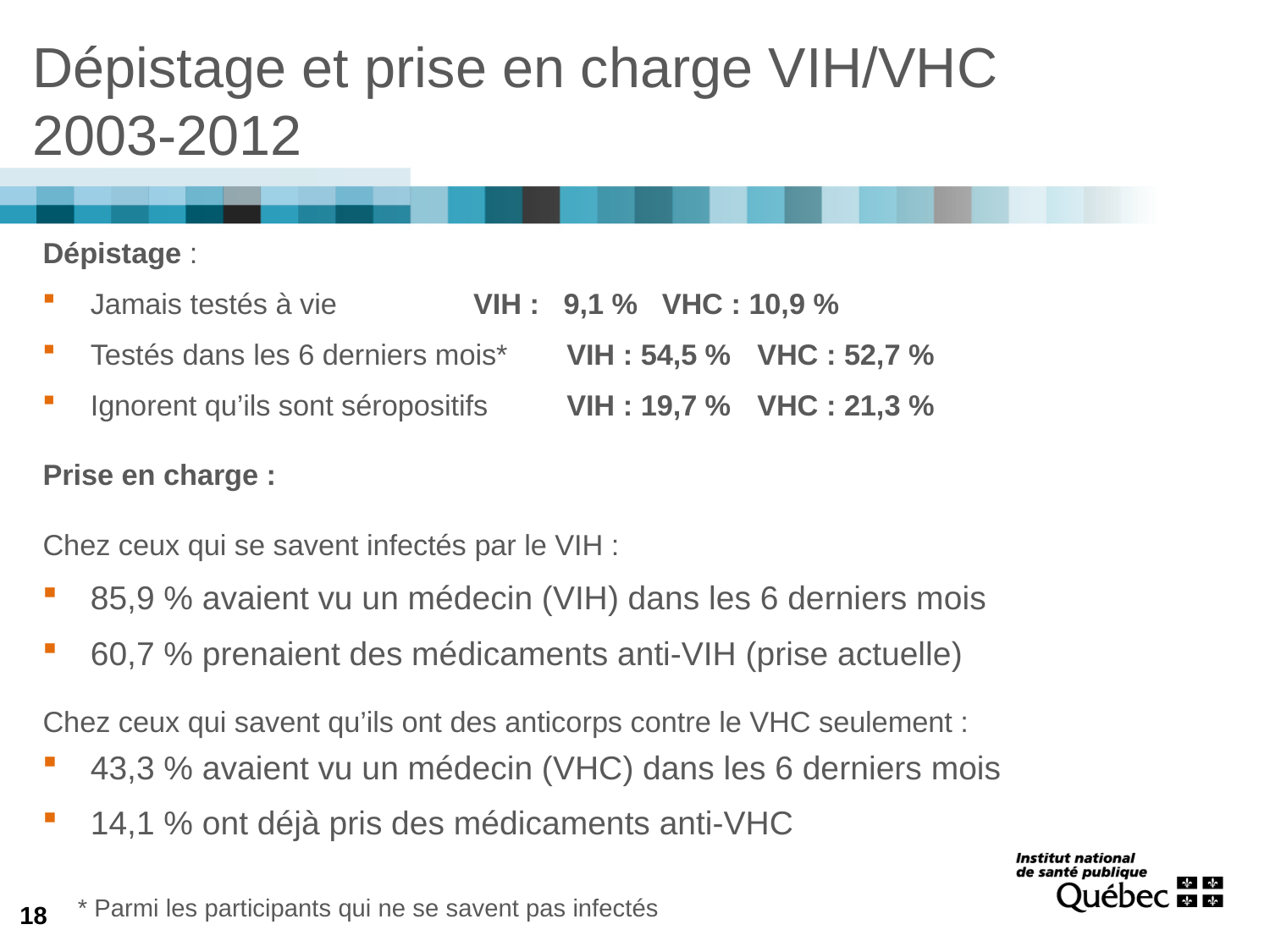

Dépistage et prise en charge VIH/VHC
2003-2012
Dépistage :
Jamais testés à vie	VIH :   9,1 %	VHC : 10,9 %
Testés dans les 6 derniers mois* 	VIH : 54,5 %	VHC : 52,7 %
Ignorent qu’ils sont séropositifs   	VIH : 19,7 %	VHC : 21,3 %
Prise en charge :
Chez ceux qui se savent infectés par le VIH :
85,9 % avaient vu un médecin (VIH) dans les 6 derniers mois
60,7 % prenaient des médicaments anti-VIH (prise actuelle)
Chez ceux qui savent qu’ils ont des anticorps contre le VHC seulement :
43,3 % avaient vu un médecin (VHC) dans les 6 derniers mois
14,1 % ont déjà pris des médicaments anti-VHC
* Parmi les participants qui ne se savent pas infectés
18